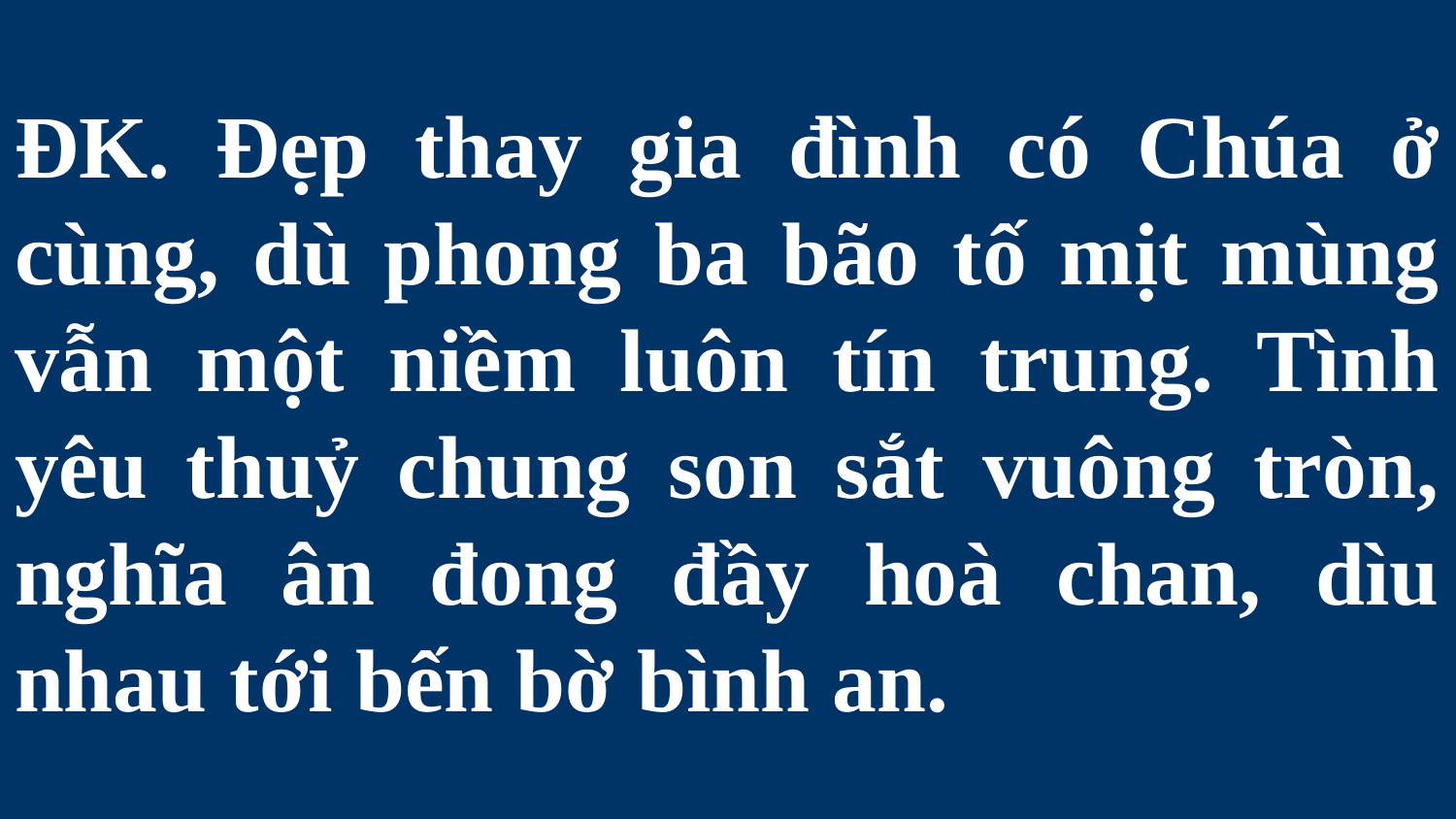

# ĐK. Đẹp thay gia đình có Chúa ở cùng, dù phong ba bão tố mịt mùng vẫn một niềm luôn tín trung. Tình yêu thuỷ chung son sắt vuông tròn, nghĩa ân đong đầy hoà chan, dìu nhau tới bến bờ bình an.